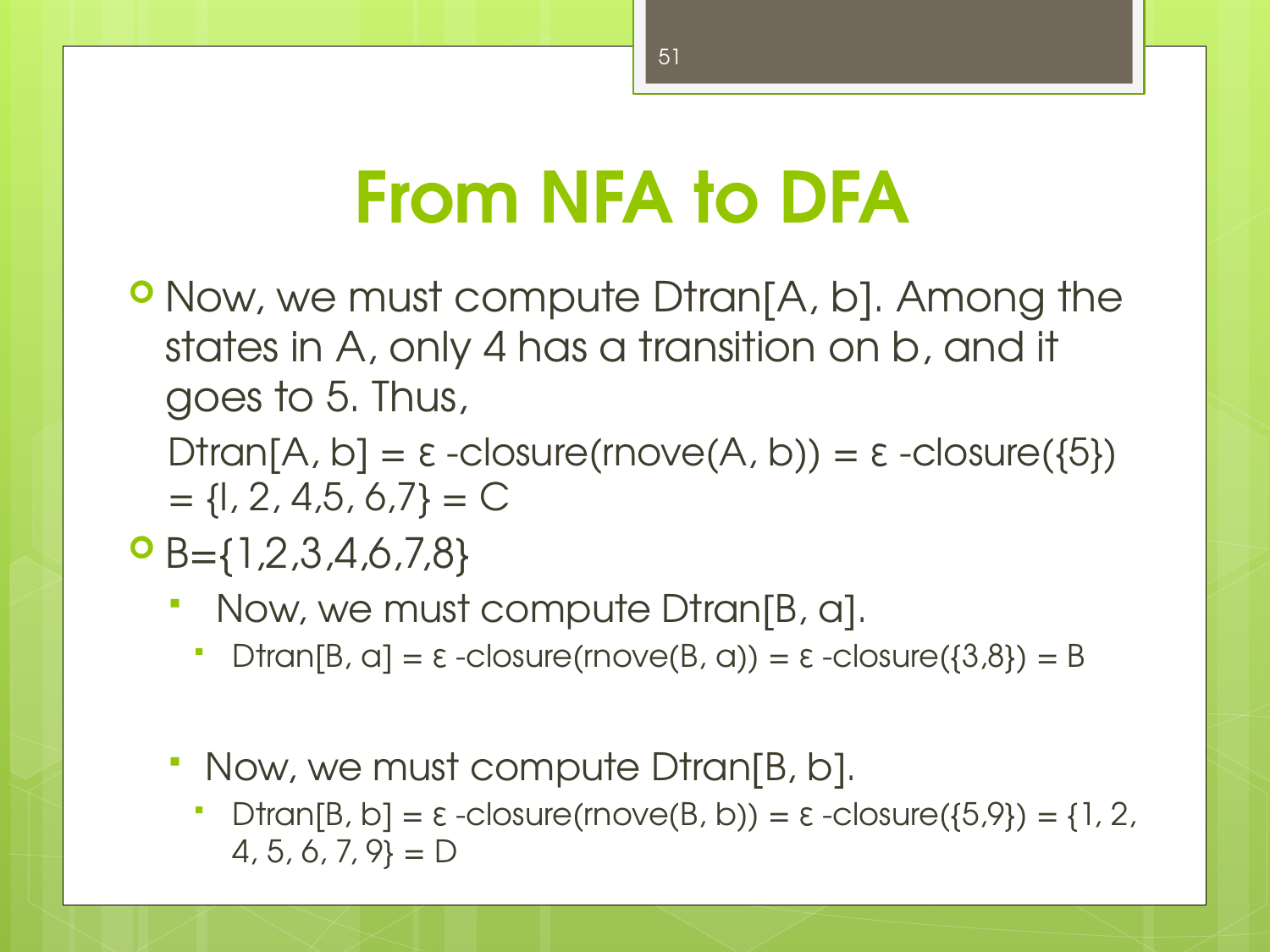

51
# From NFA to DFA
Now, we must compute Dtran[A, b]. Among the states in A, only 4 has a transition on b, and it goes to 5. Thus,
Dtran[A, b] = ε -closure(rnove(A, b)) = ε -closure({5}) = {I, 2, 4,5, 6,7} = C
B={1,2,3,4,6,7,8}
 Now, we must compute Dtran[B, a].
Dtran[B, a] = ε -closure(rnove(B, a)) = ε -closure({3,8}) = B

Now, we must compute Dtran[B, b].
Dtran[B, b] = ε -closure(rnove(B, b)) = ε -closure({5,9}) = {1, 2, 4, 5, 6, 7, 9} = D